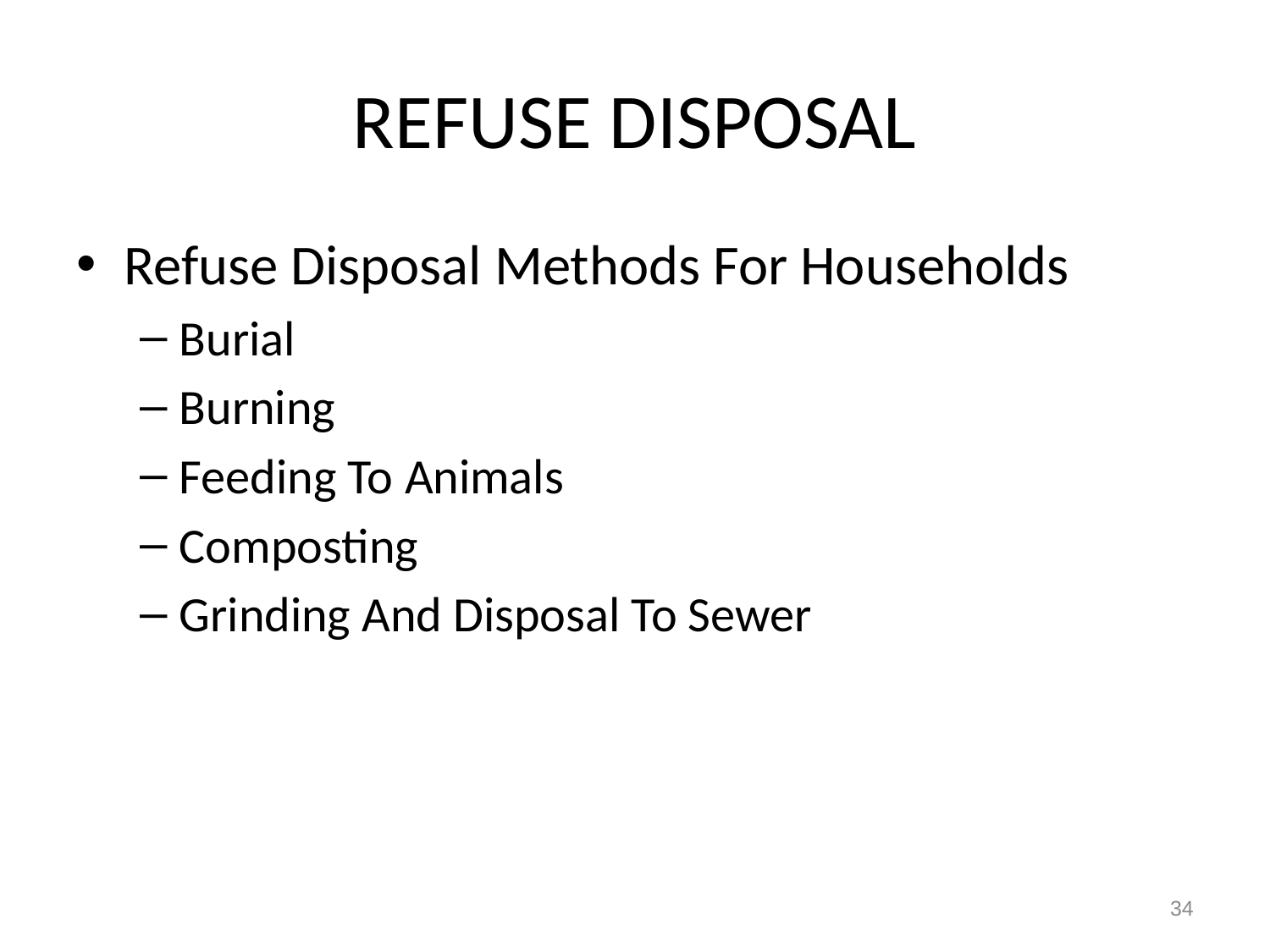

# REFUSE DISPOSAL
Refuse Disposal Methods For Households
Burial
Burning
Feeding To Animals
Composting
Grinding And Disposal To Sewer
34